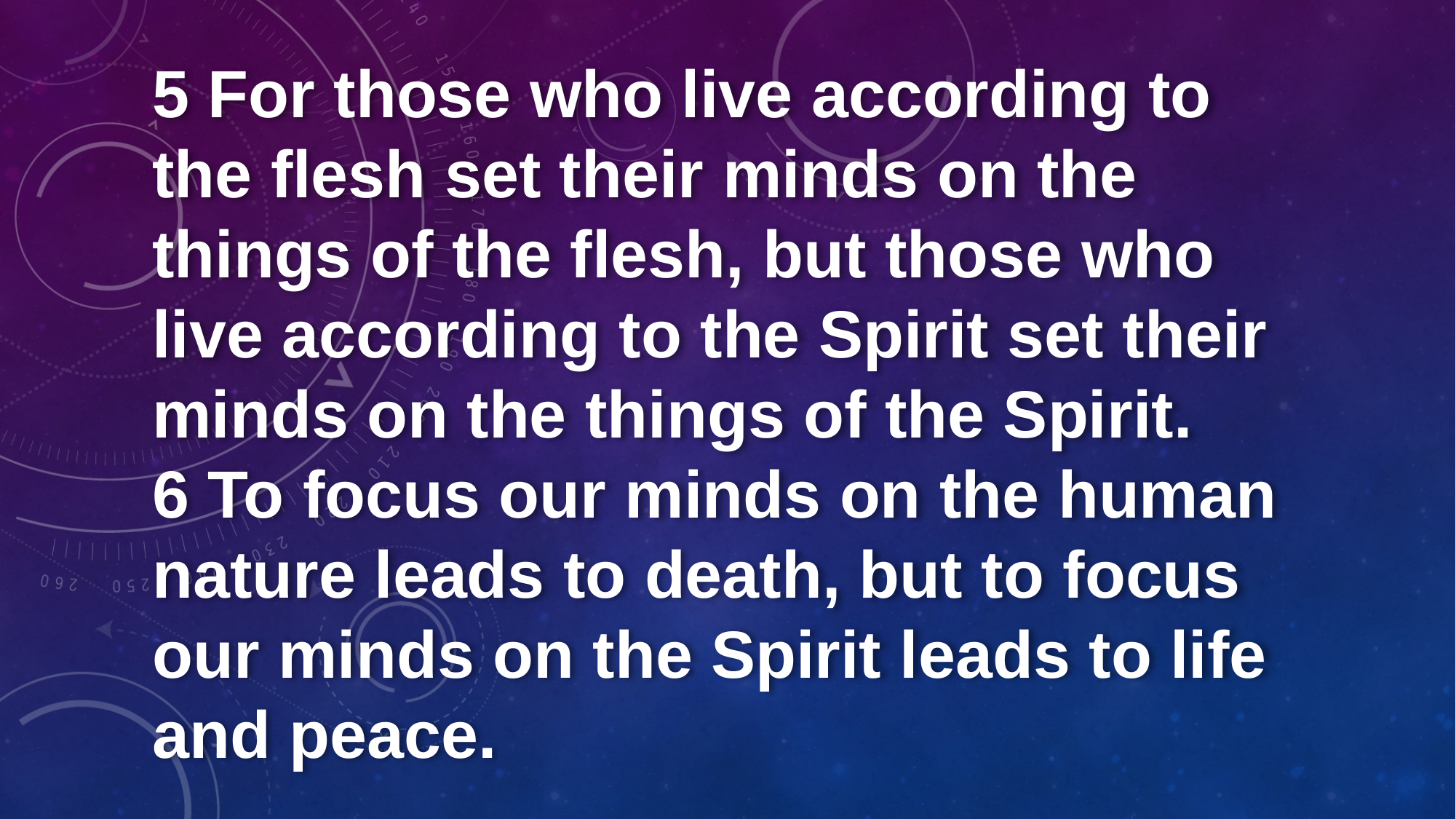

5 For those who live according to the flesh set their minds on the things of the flesh, but those who live according to the Spirit set their minds on the things of the Spirit.
6 To focus our minds on the human nature leads to death, but to focus our minds on the Spirit leads to life and peace.